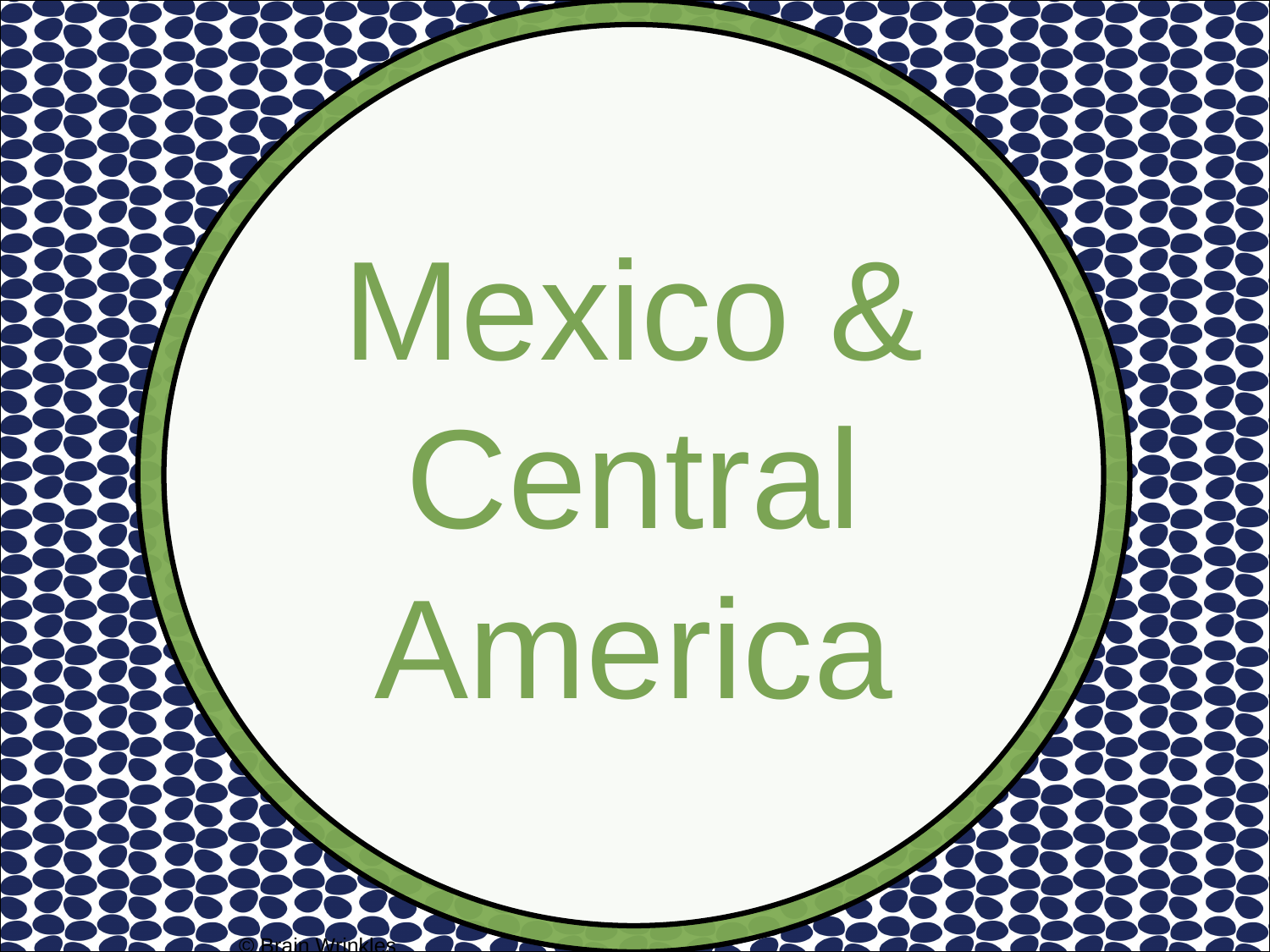

Mexico &
Central
America
© Brain Wrinkles